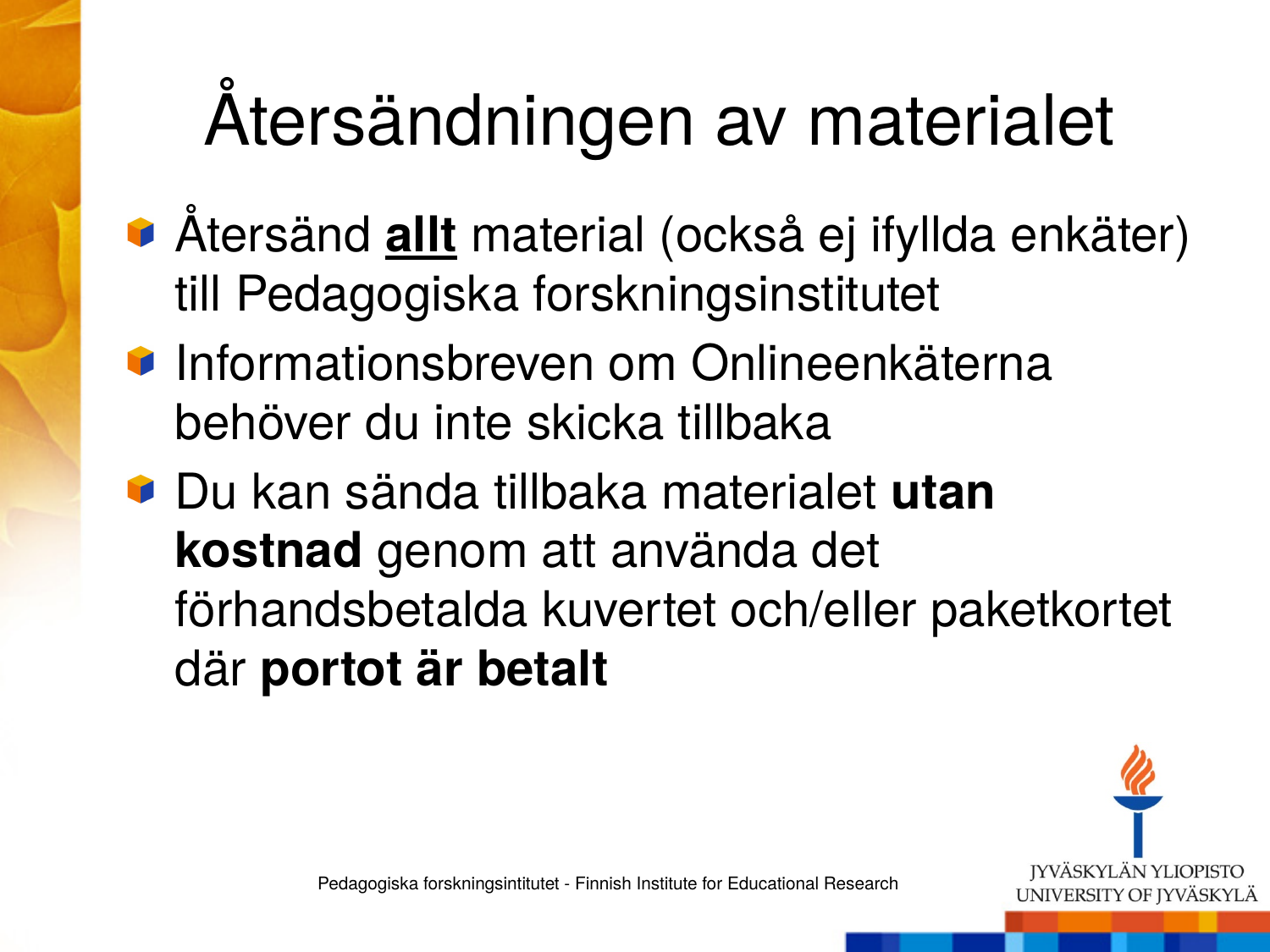

# Återsändningen av materialet
Återsänd allt material (också ej ifyllda enkäter) till Pedagogiska forskningsinstitutet
Informationsbreven om Onlineenkäterna behöver du inte skicka tillbaka
Du kan sända tillbaka materialet utan kostnad genom att använda det förhandsbetalda kuvertet och/eller paketkortet där portot är betalt
Pedagogiska forskningsintitutet - Finnish Institute for Educational Research